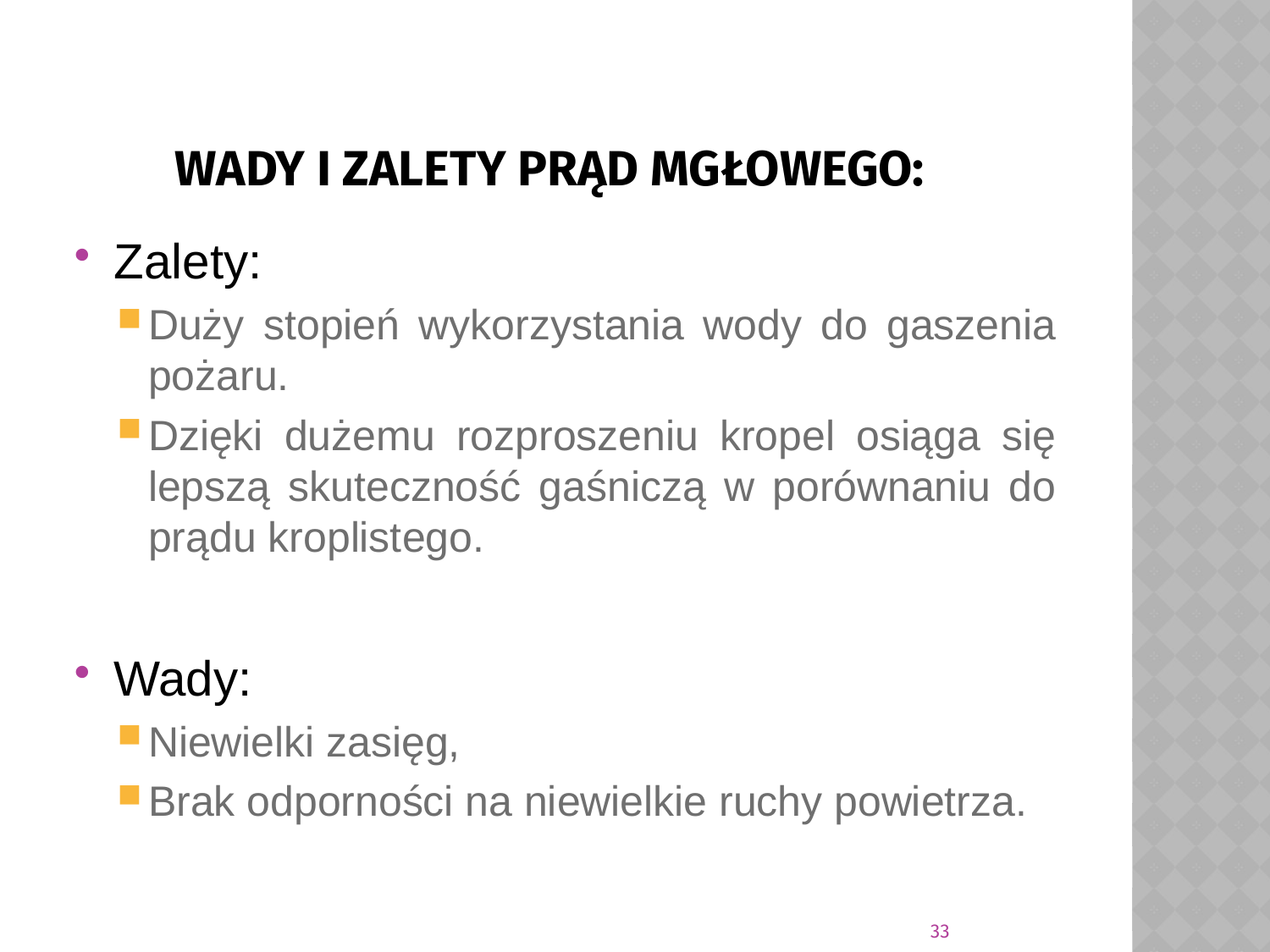

# Wady i zalety prąd mgłowego:
Zalety:
Duży stopień wykorzystania wody do gaszenia pożaru.
Dzięki dużemu rozproszeniu kropel osiąga się lepszą skuteczność gaśniczą w porównaniu do prądu kroplistego.

Wady:
Niewielki zasięg,
Brak odporności na niewielkie ruchy powietrza.

33